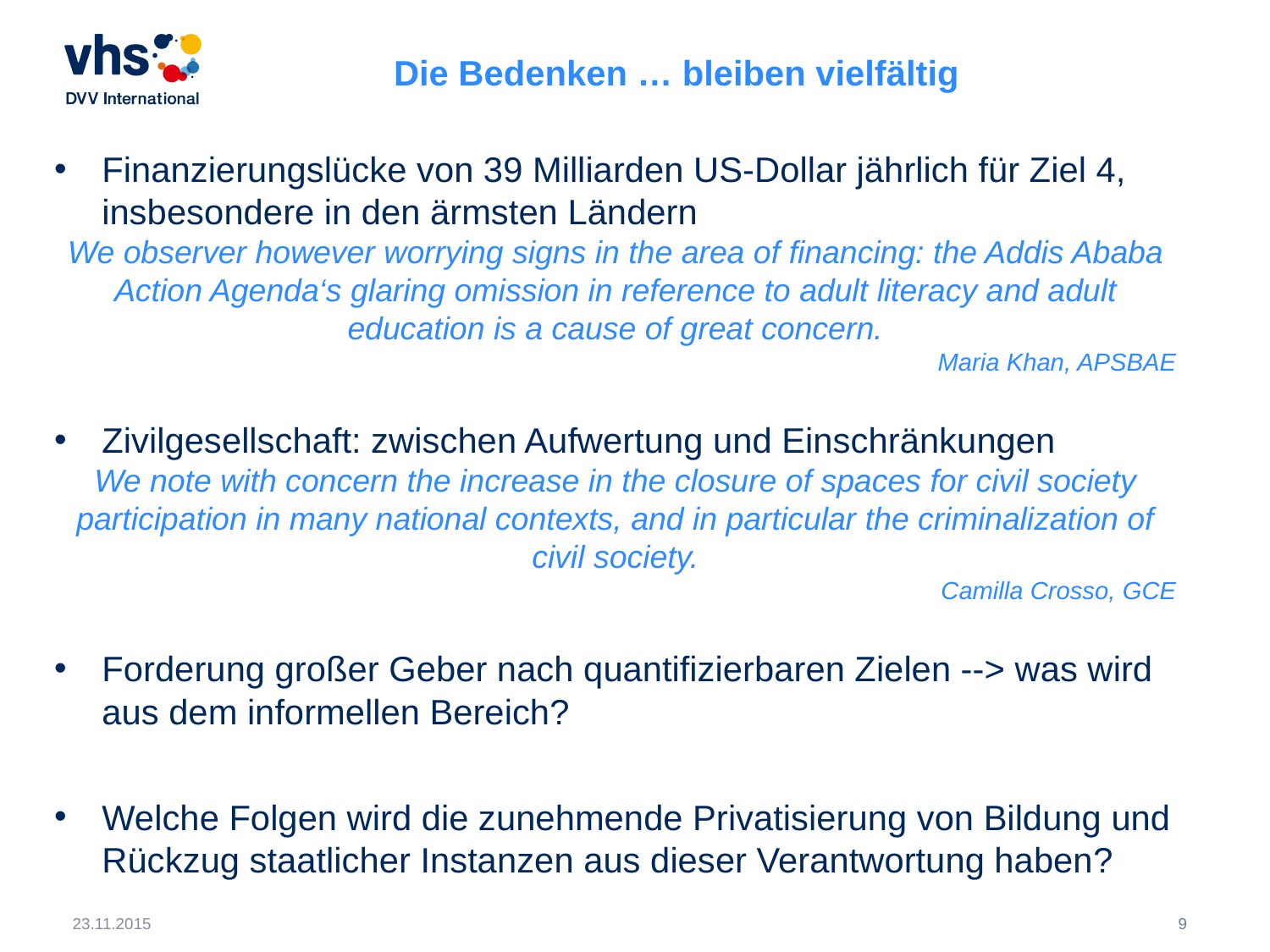

Die Bedenken … bleiben vielfältig
Finanzierungslücke von 39 Milliarden US-Dollar jährlich für Ziel 4, insbesondere in den ärmsten Ländern
We observer however worrying signs in the area of financing: the Addis Ababa Action Agenda‘s glaring omission in reference to adult literacy and adult education is a cause of great concern.
Maria Khan, APSBAE

Zivilgesellschaft: zwischen Aufwertung und Einschränkungen
We note with concern the increase in the closure of spaces for civil society participation in many national contexts, and in particular the criminalization of civil society.
Camilla Crosso, GCE

Forderung großer Geber nach quantifizierbaren Zielen --> was wird aus dem informellen Bereich?

Welche Folgen wird die zunehmende Privatisierung von Bildung und Rückzug staatlicher Instanzen aus dieser Verantwortung haben?

23.11.2015